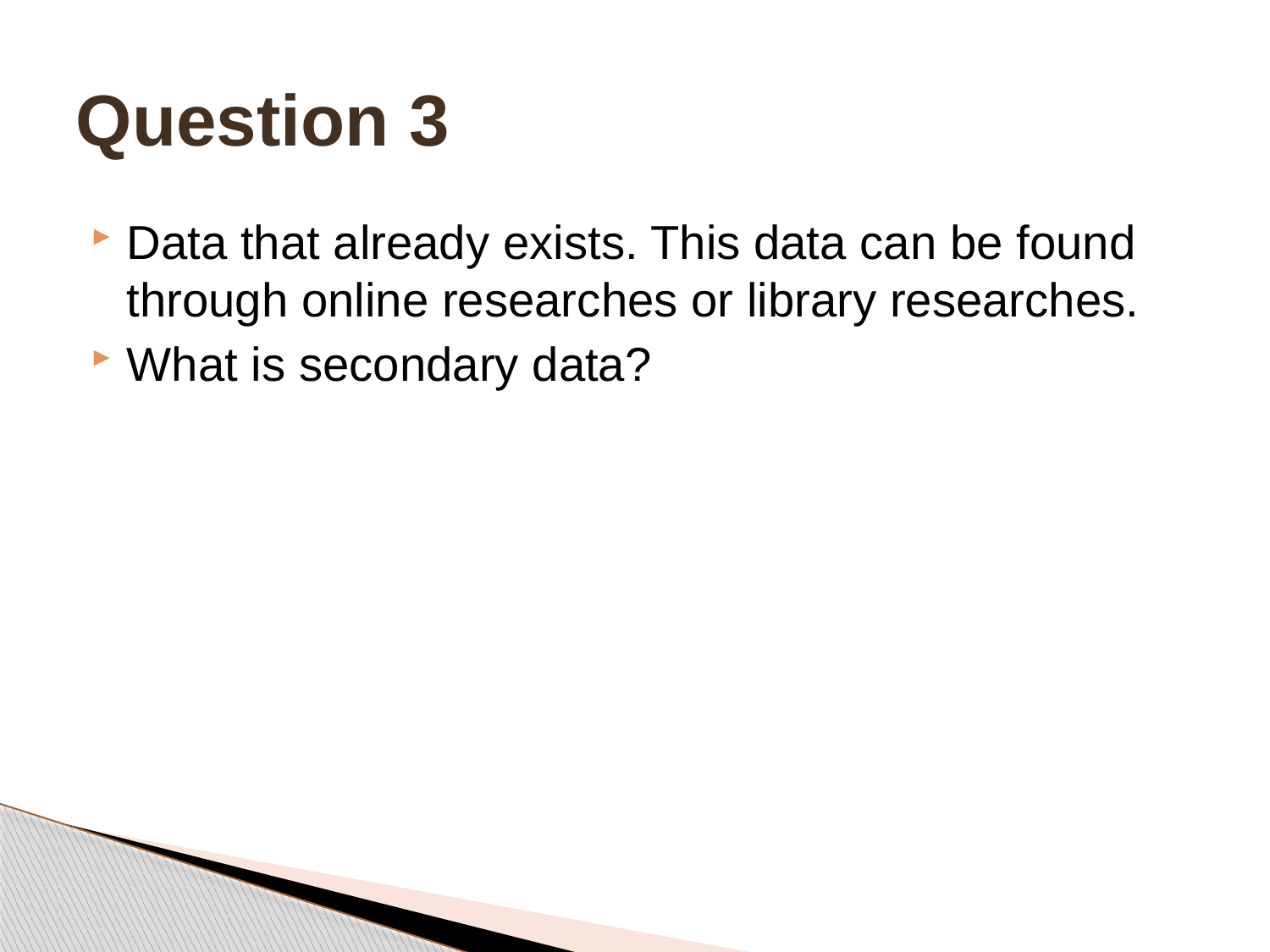

# Question 3
Data that already exists. This data can be found through online researches or library researches.
What is secondary data?